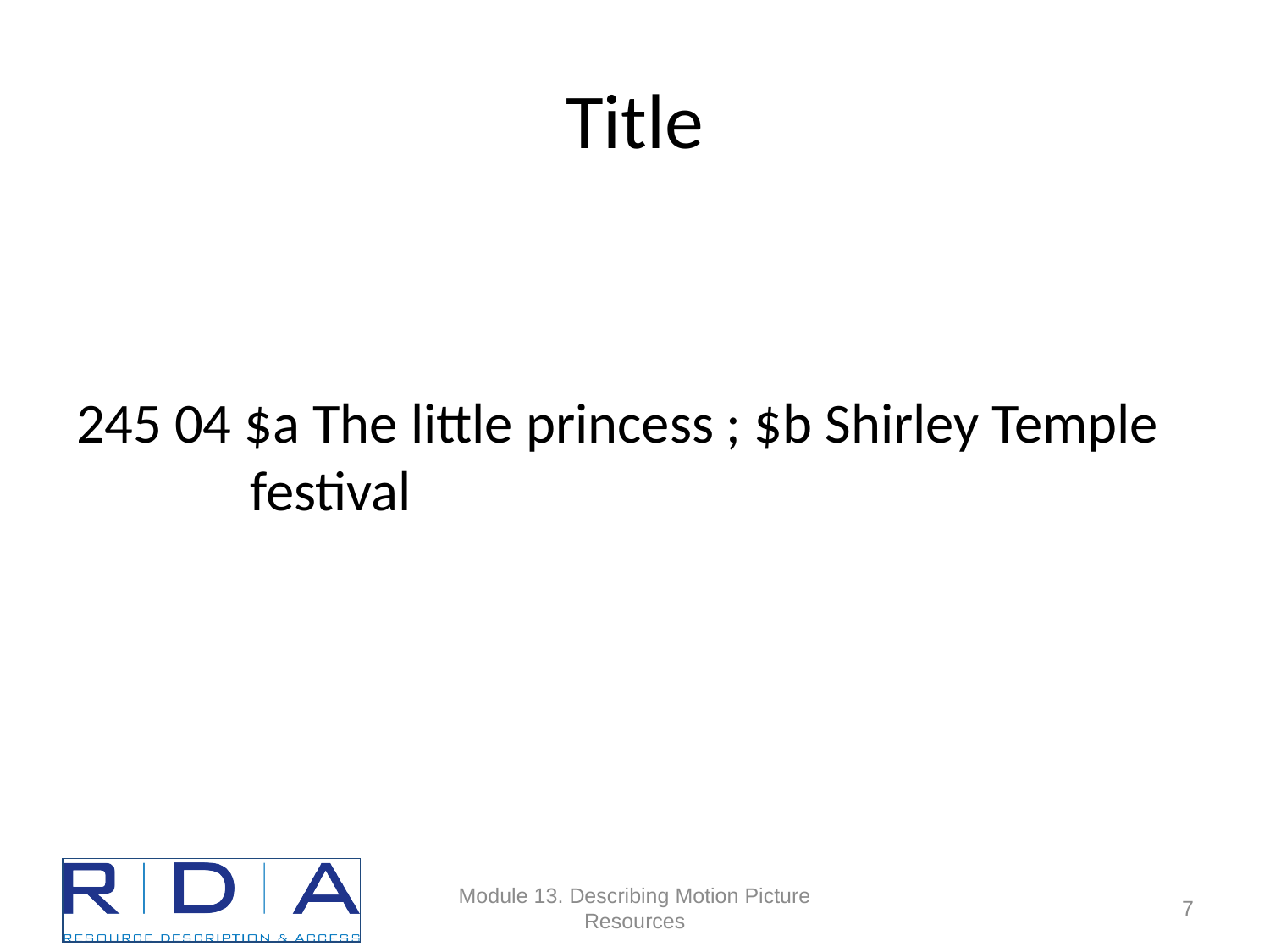

# Title

245 04 $a The little princess ; $b Shirley Temple festival

Module 13. Describing Motion Picture Resources
7